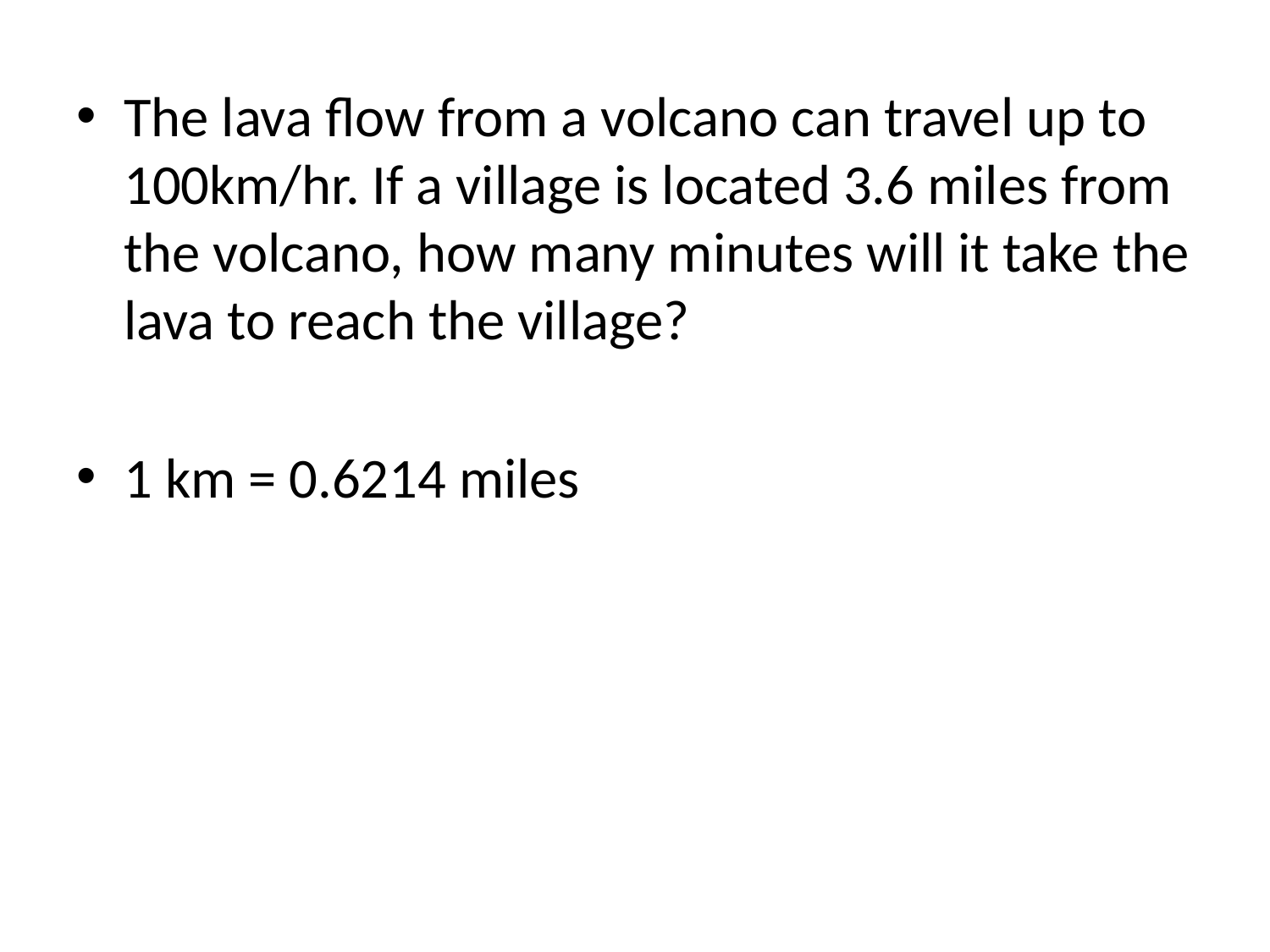

The lava flow from a volcano can travel up to 100km/hr. If a village is located 3.6 miles from the volcano, how many minutes will it take the lava to reach the village?

1 km = 0.6214 miles